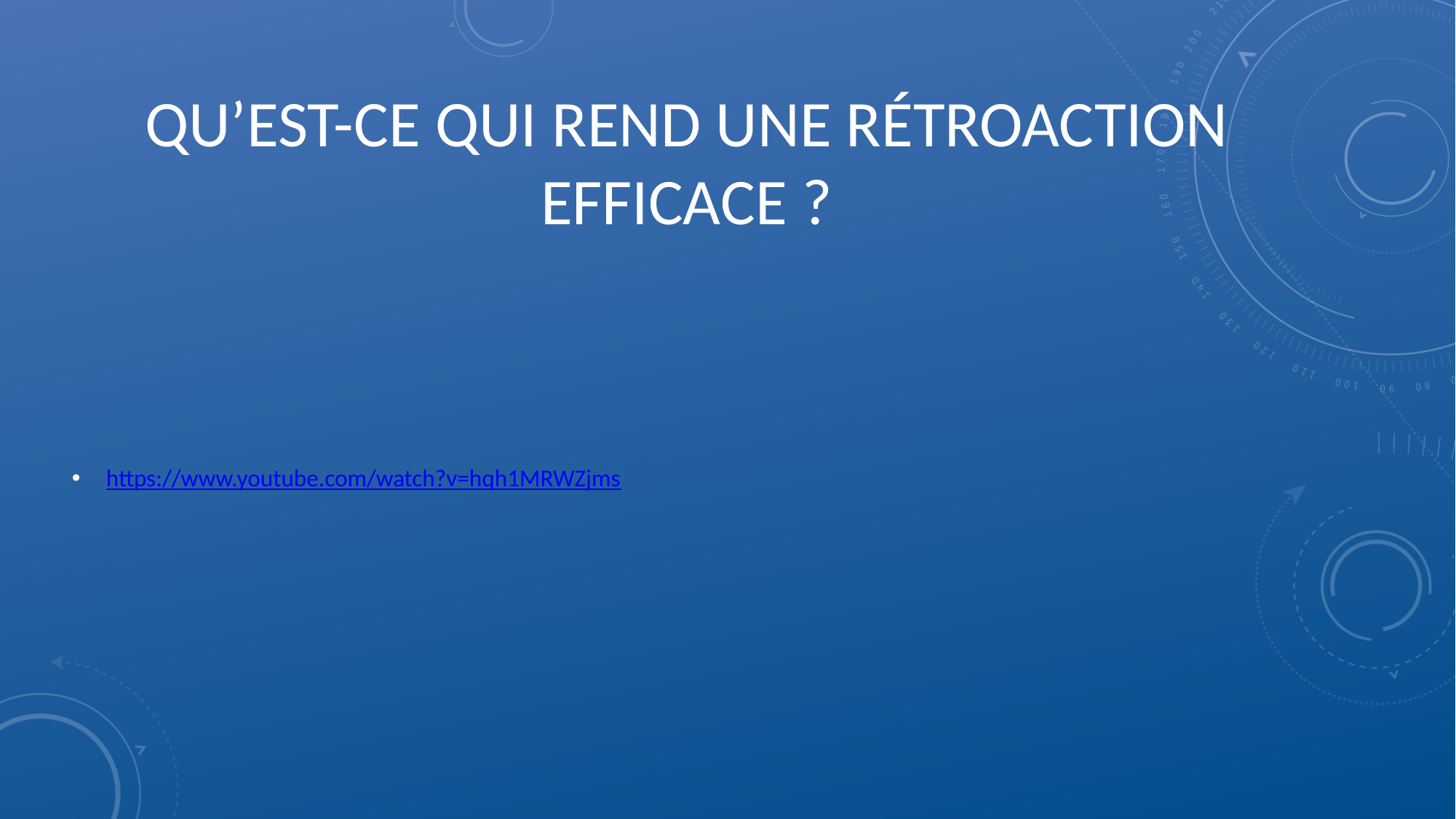

# Qu’est-ce qui rend une rétroaction efficace ?
https://www.youtube.com/watch?v=hqh1MRWZjms